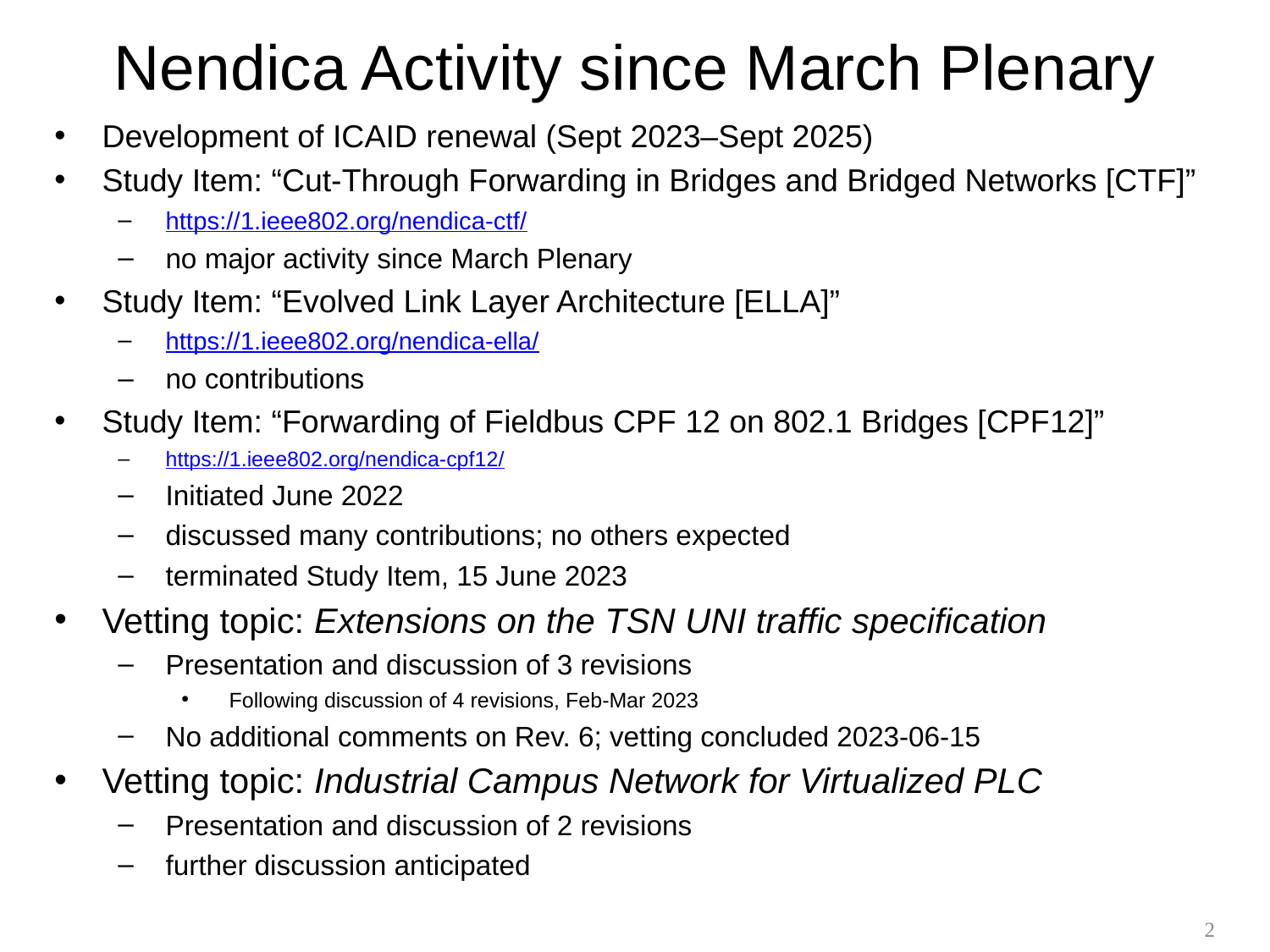

# Nendica Activity since March Plenary
Development of ICAID renewal (Sept 2023–Sept 2025)
Study Item: “Cut-Through Forwarding in Bridges and Bridged Networks [CTF]”
https://1.ieee802.org/nendica-ctf/
no major activity since March Plenary
Study Item: “Evolved Link Layer Architecture [ELLA]”
https://1.ieee802.org/nendica-ella/
no contributions
Study Item: “Forwarding of Fieldbus CPF 12 on 802.1 Bridges [CPF12]”
https://1.ieee802.org/nendica-cpf12/
Initiated June 2022
discussed many contributions; no others expected
terminated Study Item, 15 June 2023
Vetting topic: Extensions on the TSN UNI traffic specification
Presentation and discussion of 3 revisions
Following discussion of 4 revisions, Feb-Mar 2023
No additional comments on Rev. 6; vetting concluded 2023-06-15
Vetting topic: Industrial Campus Network for Virtualized PLC
Presentation and discussion of 2 revisions
further discussion anticipated
2
2